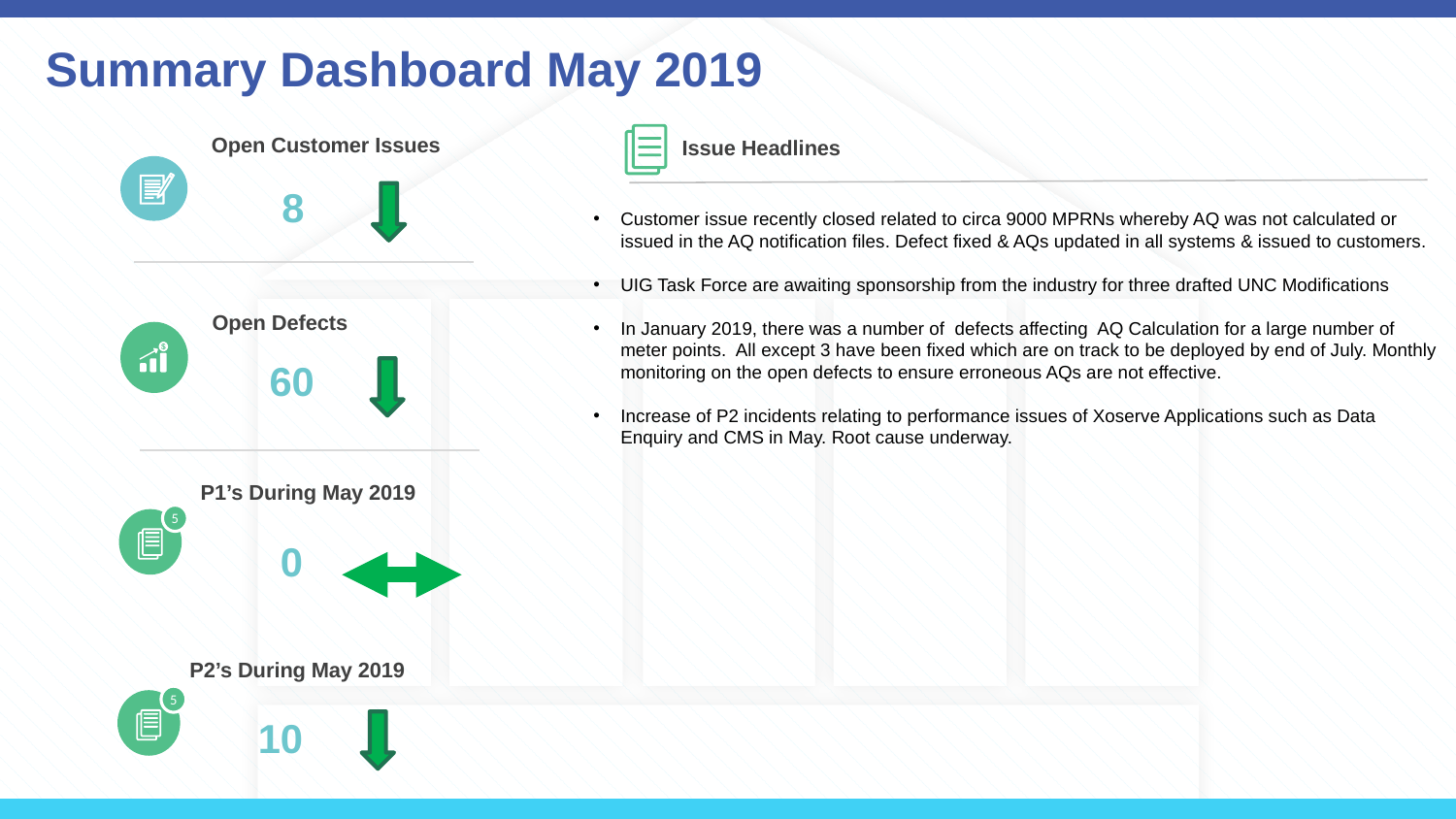

# Summary Dashboard May 2019

Open Customer Issues
Issue Headlines

8

Customer issue recently closed related to circa 9000 MPRNs whereby AQ was not calculated or issued in the AQ notification files. Defect fixed & AQs updated in all systems & issued to customers.

UIG Task Force are awaiting sponsorship from the industry for three drafted UNC Modifications

In January 2019, there was a number of  defects affecting  AQ Calculation for a large number of meter points.  All except 3 have been fixed which are on track to be deployed by end of July. Monthly monitoring on the open defects to ensure erroneous AQs are not effective.
Increase of P2 incidents relating to performance issues of Xoserve Applications such as Data Enquiry and CMS in May. Root cause underway.
Open Defects

60

P1’s During May 2019
5

0
P2’s During May 2019
5

10